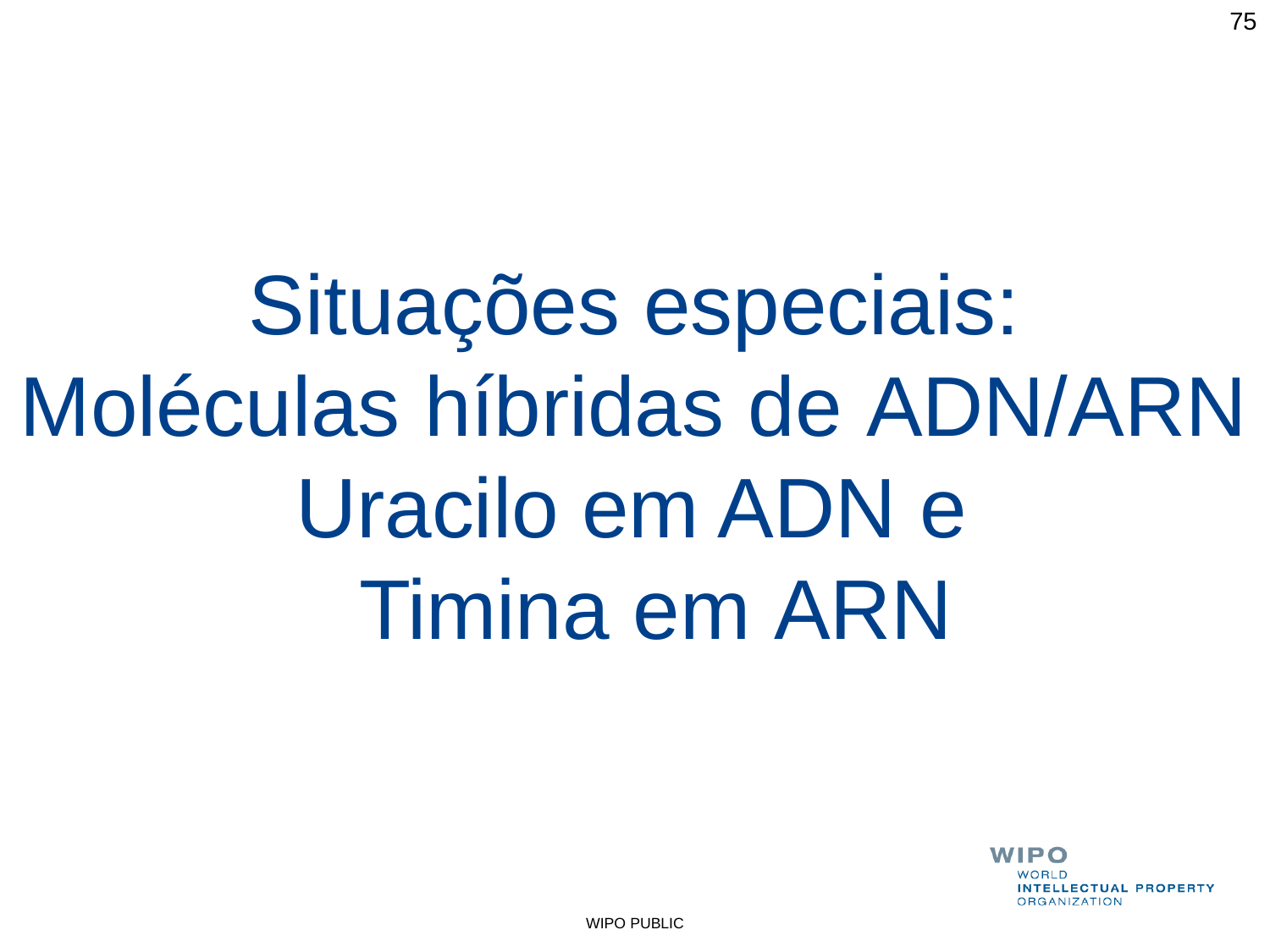

75
# Situações especiais:  Moléculas híbridas de ADN/ARN
Uracilo em ADN e  Timina em ARN
WIPO PUBLIC